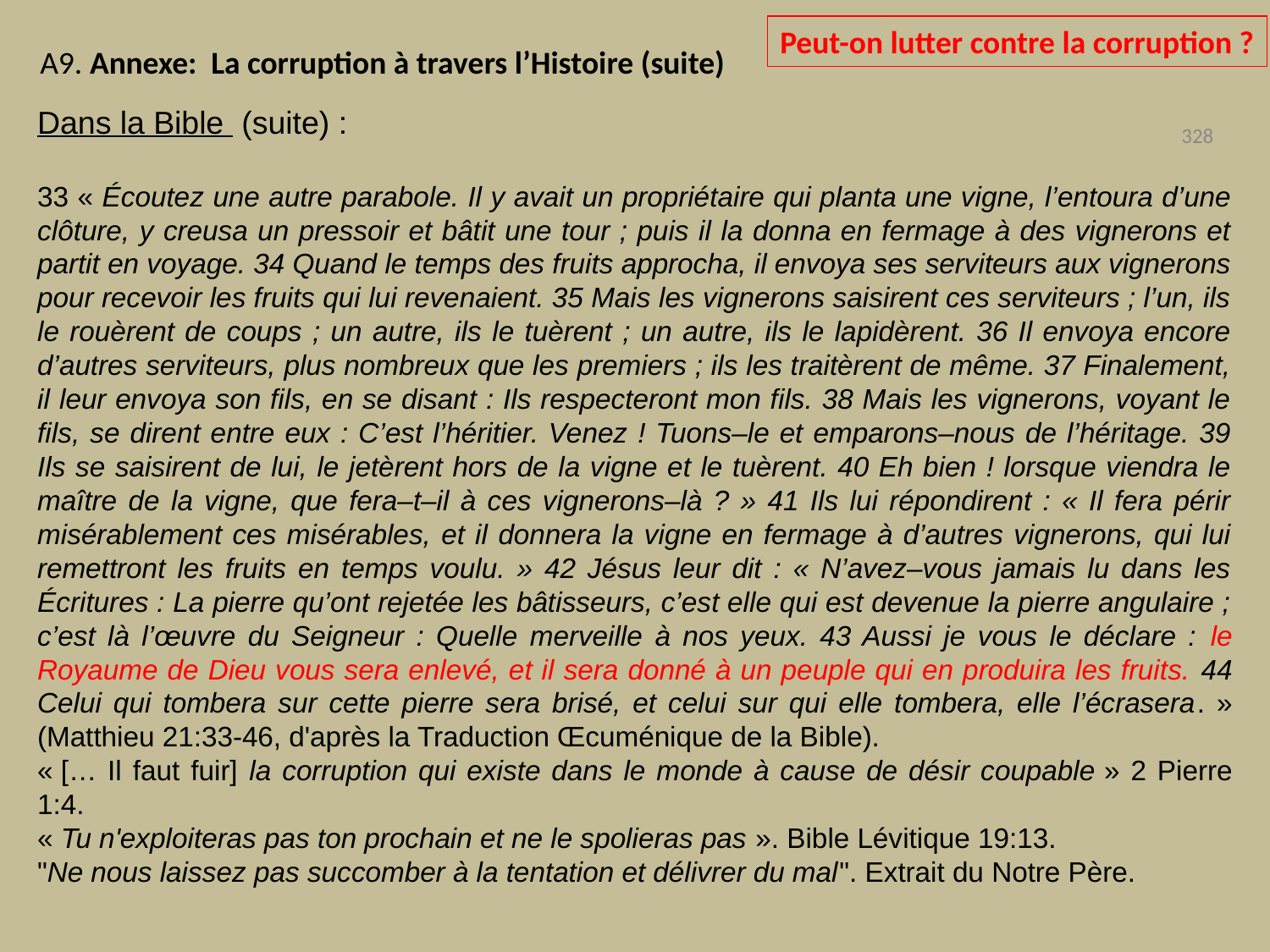

Peut-on lutter contre la corruption ?
A9. Annexe:  La corruption à travers l’Histoire (suite)
Dans la Bible  (suite) :

33 « Écoutez une autre parabole. Il y avait un propriétaire qui planta une vigne, l’entoura d’une clôture, y creusa un pressoir et bâtit une tour ; puis il la donna en fermage à des vignerons et partit en voyage. 34 Quand le temps des fruits approcha, il envoya ses serviteurs aux vignerons pour recevoir les fruits qui lui revenaient. 35 Mais les vignerons saisirent ces serviteurs ; l’un, ils le rouèrent de coups ; un autre, ils le tuèrent ; un autre, ils le lapidèrent. 36 Il envoya encore d’autres serviteurs, plus nombreux que les premiers ; ils les traitèrent de même. 37 Finalement, il leur envoya son fils, en se disant : Ils respecteront mon fils. 38 Mais les vignerons, voyant le fils, se dirent entre eux : C’est l’héritier. Venez ! Tuons–le et emparons–nous de l’héritage. 39 Ils se saisirent de lui, le jetèrent hors de la vigne et le tuèrent. 40 Eh bien ! lorsque viendra le maître de la vigne, que fera–t–il à ces vignerons–là ? » 41 Ils lui répondirent : « Il fera périr misérablement ces misérables, et il donnera la vigne en fermage à d’autres vignerons, qui lui remettront les fruits en temps voulu. » 42 Jésus leur dit : « N’avez–vous jamais lu dans les Écritures : La pierre qu’ont rejetée les bâtisseurs, c’est elle qui est devenue la pierre angulaire ; c’est là l’œuvre du Seigneur : Quelle merveille à nos yeux. 43 Aussi je vous le déclare : le Royaume de Dieu vous sera enlevé, et il sera donné à un peuple qui en produira les fruits. 44 Celui qui tombera sur cette pierre sera brisé, et celui sur qui elle tombera, elle l’écrasera. » (Matthieu 21:33-46, d'après la Traduction Œcuménique de la Bible).
« [… Il faut fuir] la corruption qui existe dans le monde à cause de désir coupable » 2 Pierre 1:4.
« Tu n'exploiteras pas ton prochain et ne le spolieras pas ». Bible Lévitique 19:13.
"Ne nous laissez pas succomber à la tentation et délivrer du mal". Extrait du Notre Père.
328